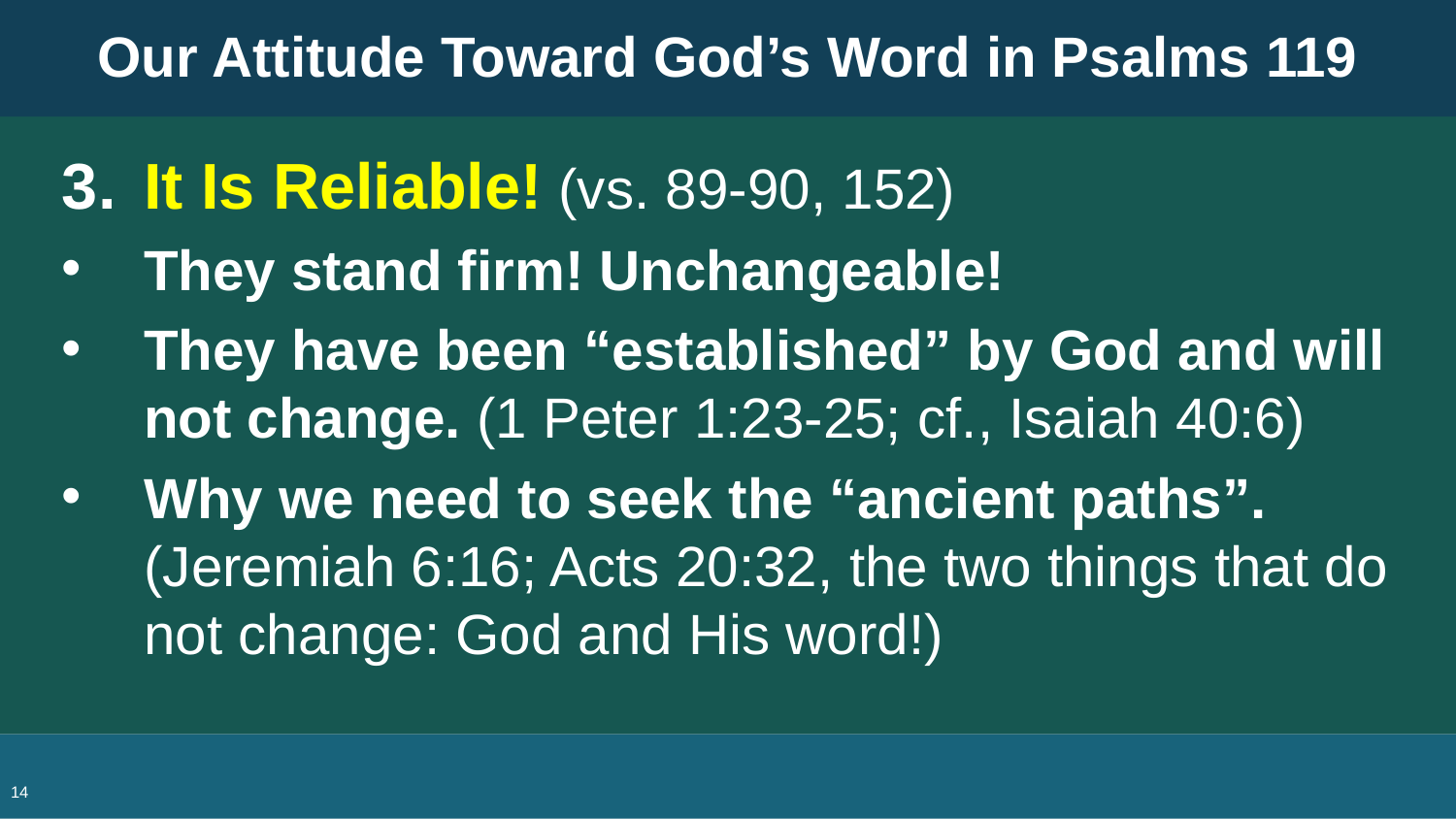

Our Attitude Toward God’s Word in Psalms 119
It Is Reliable! (vs. 89-90, 152)
They stand firm! Unchangeable!
They have been “established” by God and will not change. (1 Peter 1:23-25; cf., Isaiah 40:6)
Why we need to seek the “ancient paths”. (Jeremiah 6:16; Acts 20:32, the two things that do not change: God and His word!)
14